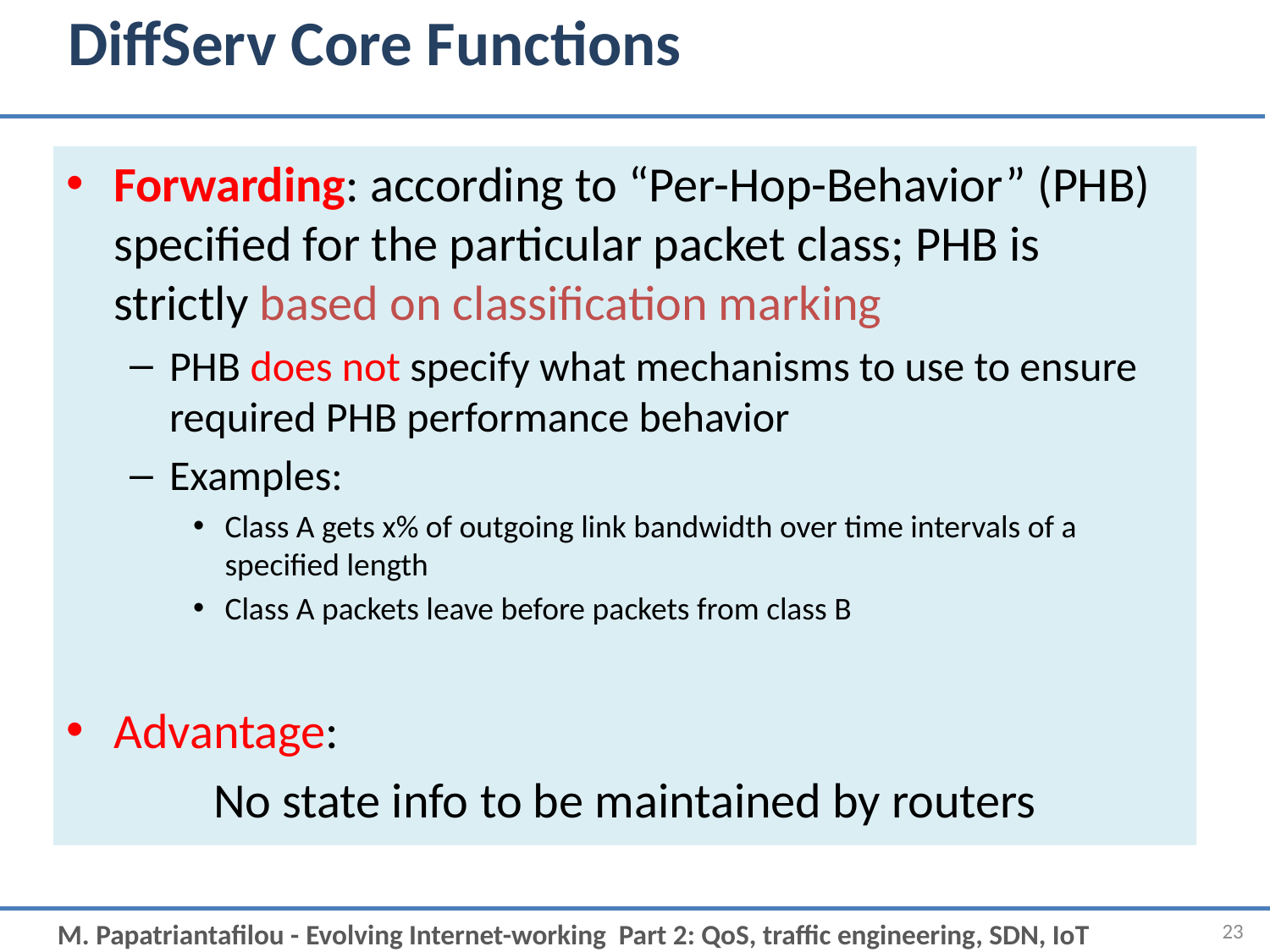

# DiffServ Core Functions
Forwarding: according to “Per-Hop-Behavior” (PHB) specified for the particular packet class; PHB is strictly based on classification marking
PHB does not specify what mechanisms to use to ensure required PHB performance behavior
Examples:
Class A gets x% of outgoing link bandwidth over time intervals of a specified length
Class A packets leave before packets from class B

Advantage:
No state info to be maintained by routers
23